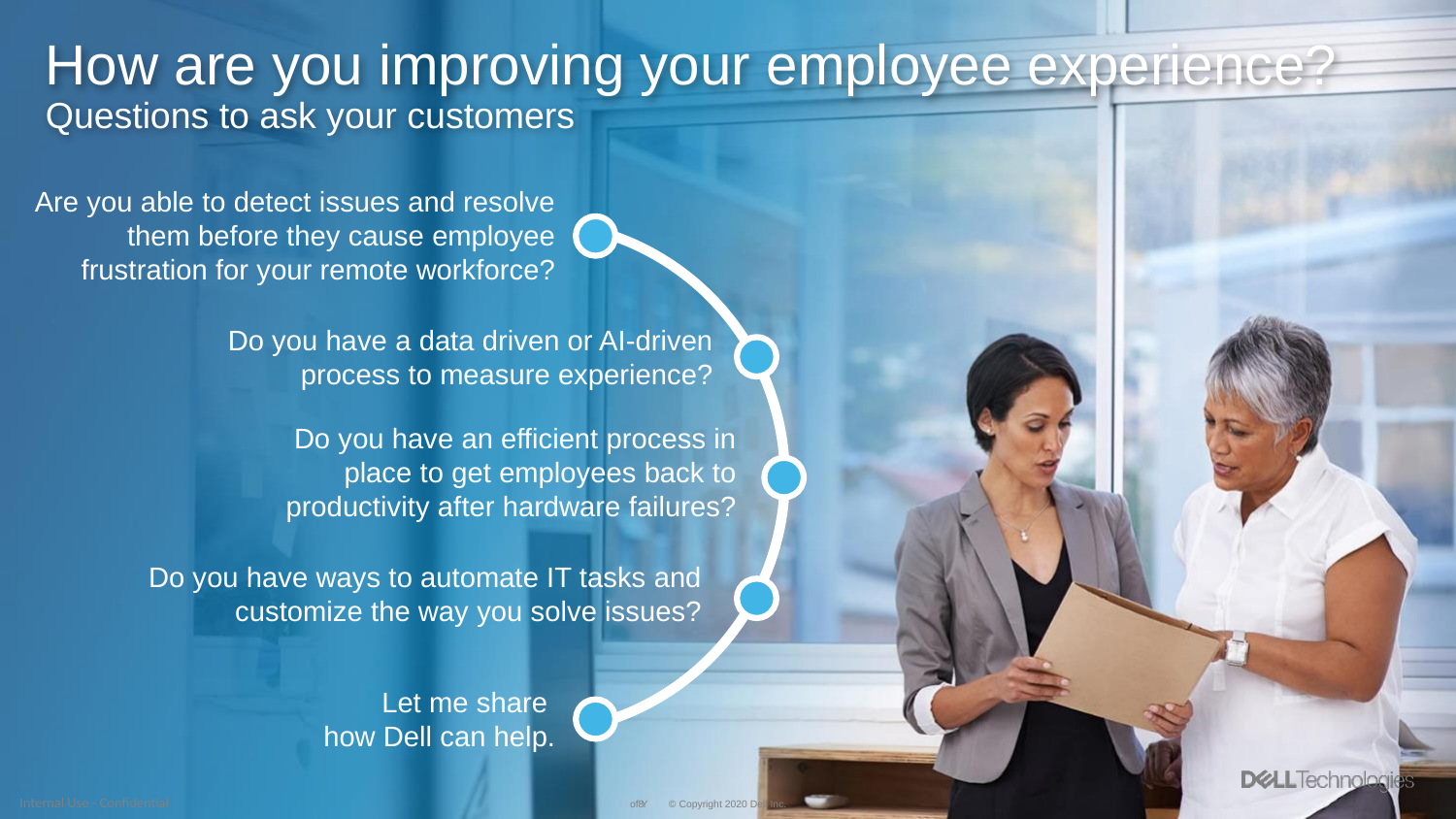

# How are you improving your employee experience? Questions to ask your customers
Are you able to detect issues and resolve them before they cause employee frustration for your remote workforce?

Do you have a data driven or AI-driven process to measure experience?

Do you have an efficient process in place to get employees back to productivity after hardware failures?

Do you have ways to automate IT tasks and customize the way you solve issues?

Let me share
how Dell can help.